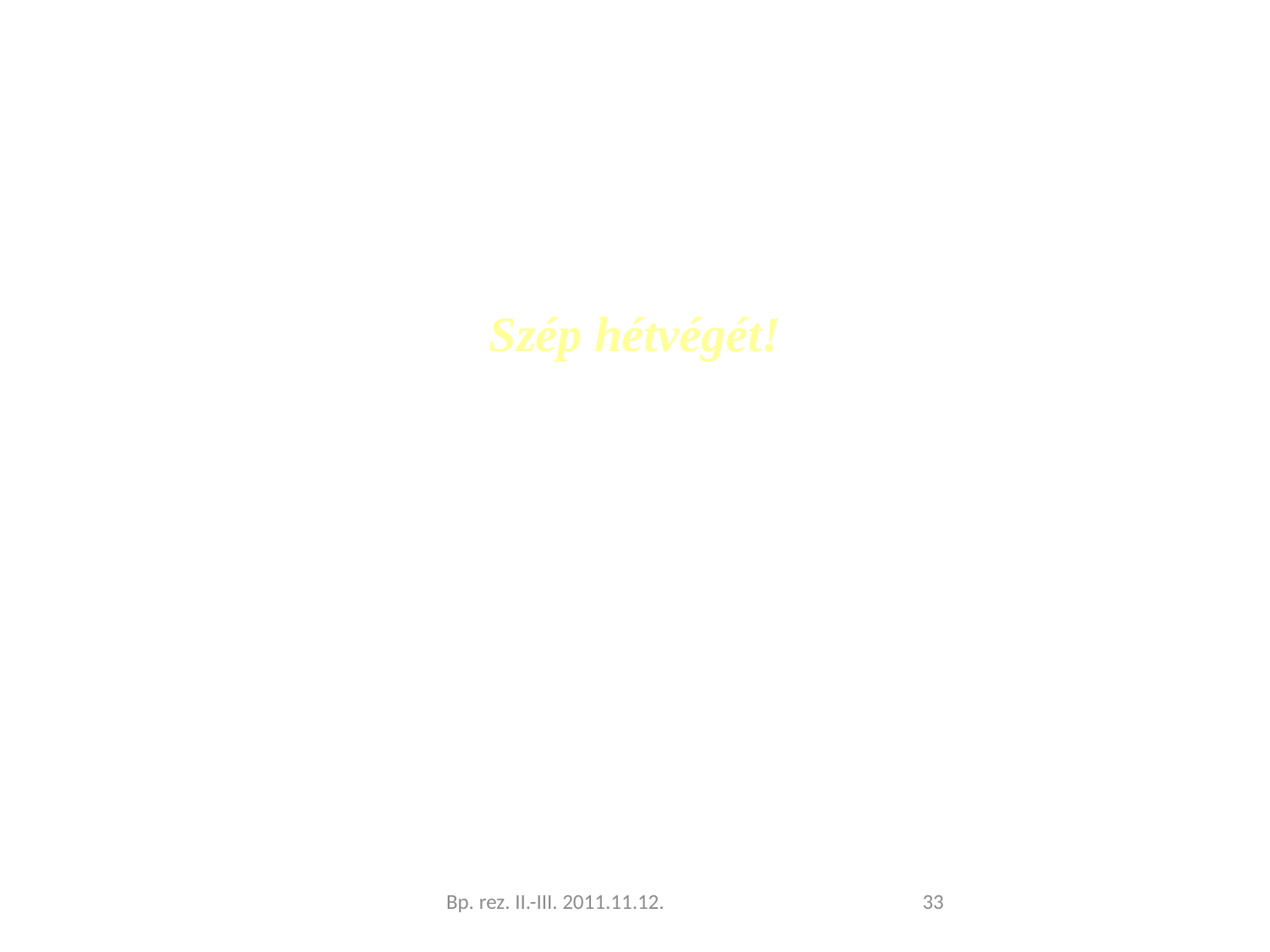

Szép hétvégét!

Bp. rez. II.-III. 2011.11.12.
33